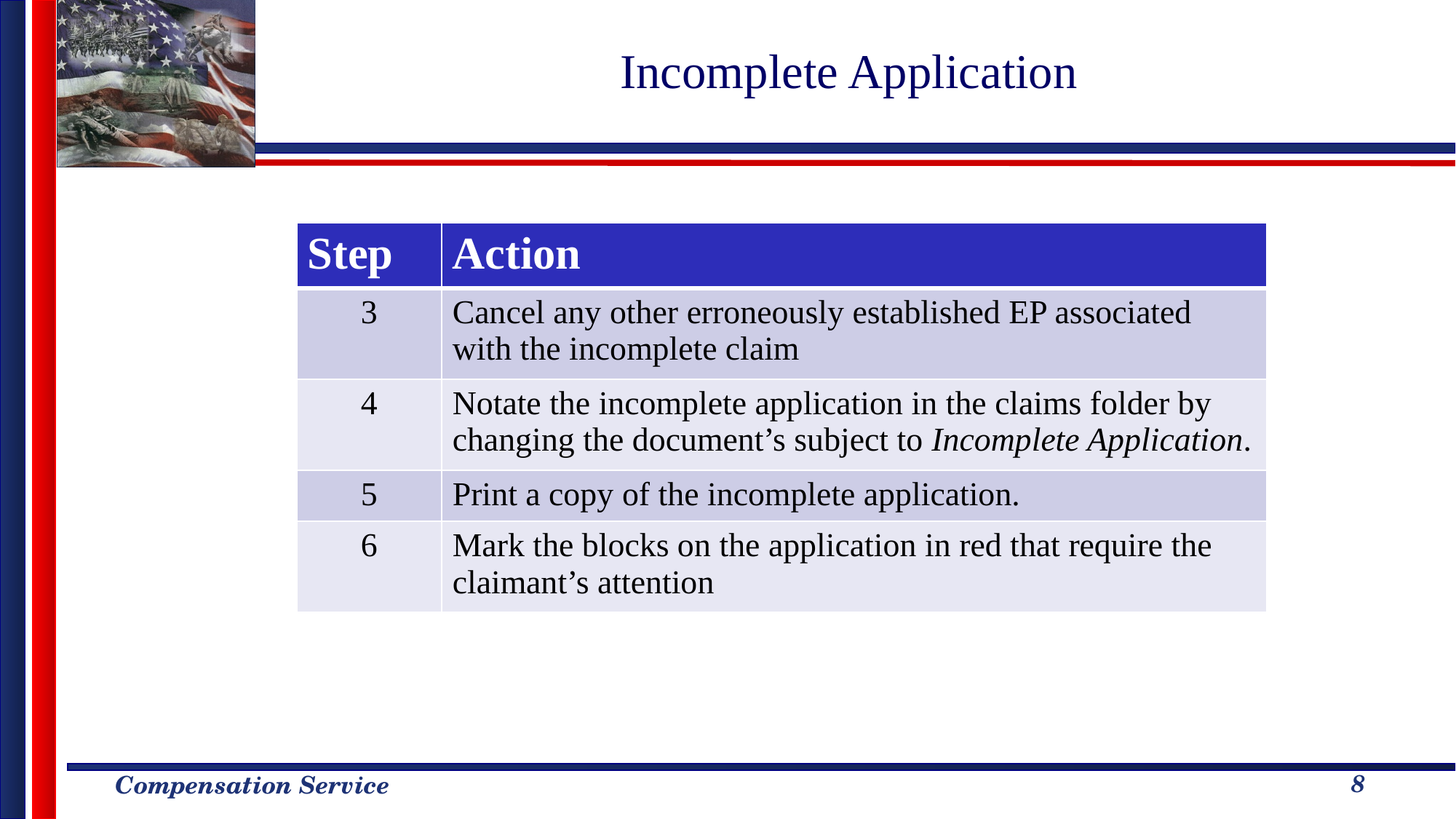

Incomplete Application
| Step | Action |
| --- | --- |
| 3 | Cancel any other erroneously established EP associated with the incomplete claim |
| 4 | Notate the incomplete application in the claims folder by changing the document’s subject to Incomplete Application. |
| 5 | Print a copy of the incomplete application. |
| 6 | Mark the blocks on the application in red that require the claimant’s attention |
8